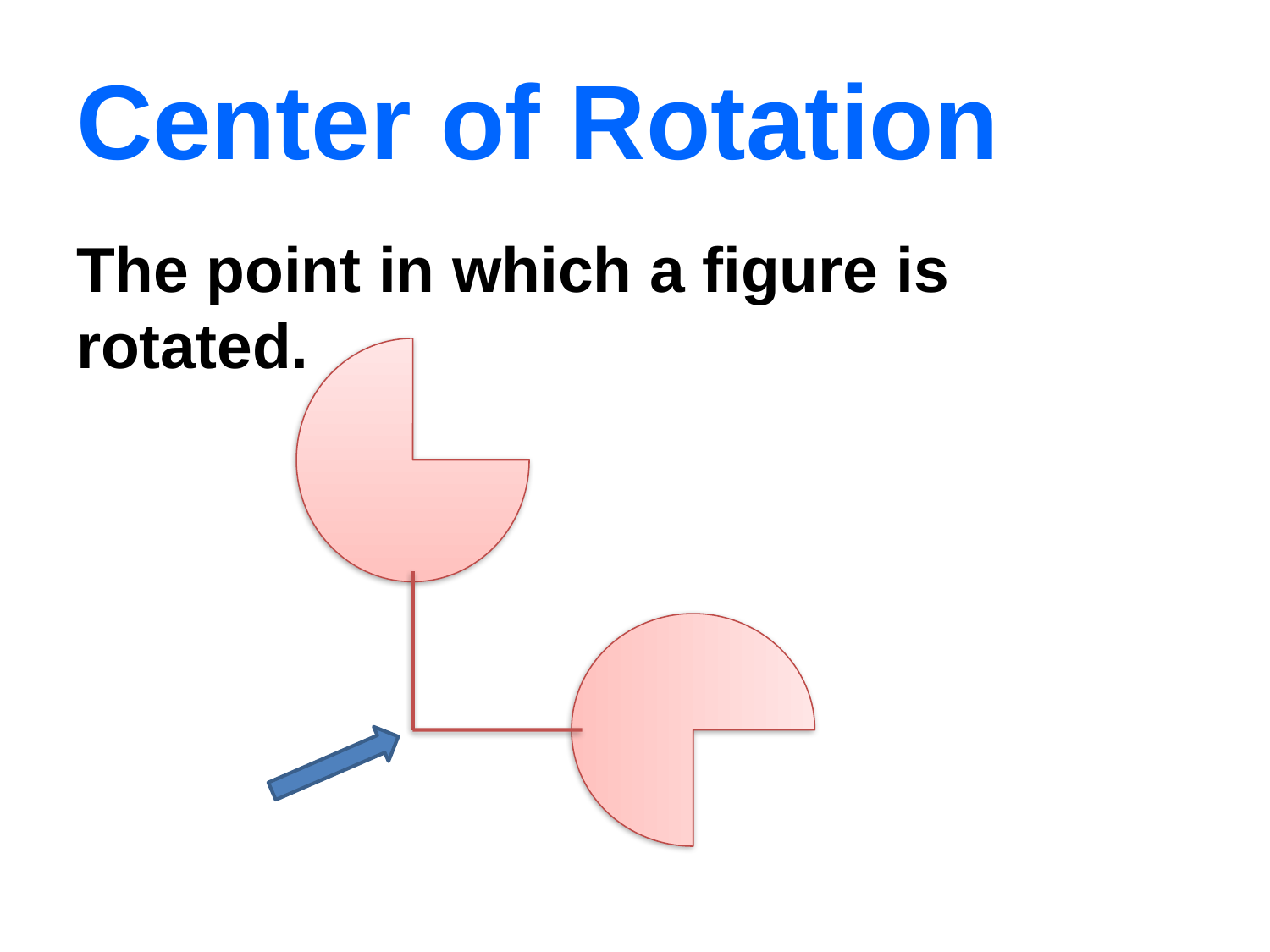

# Center of Rotation
The point in which a figure is rotated.